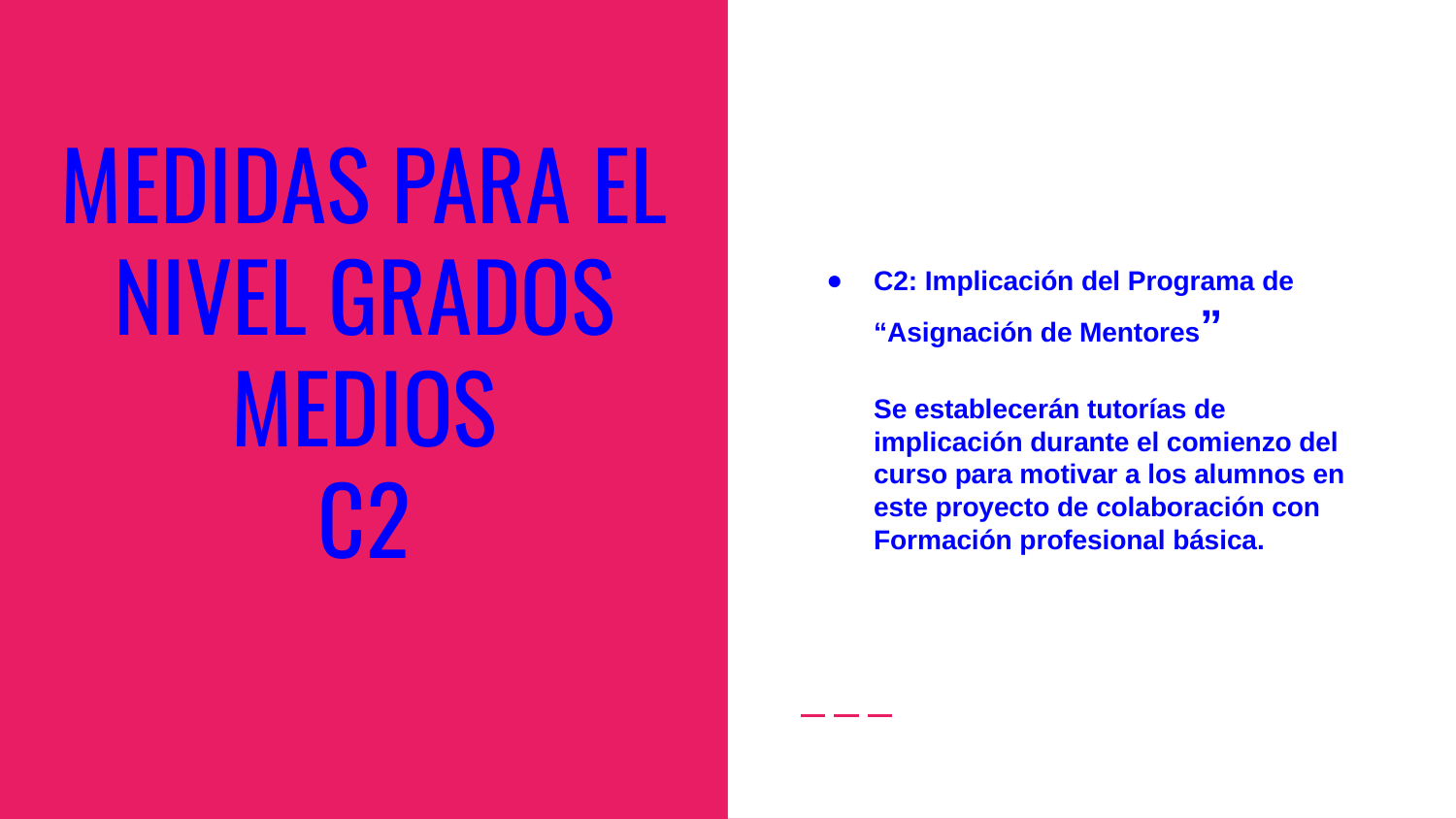

C2: Implicación del Programa de “Asignación de Mentores”
Se establecerán tutorías de implicación durante el comienzo del curso para motivar a los alumnos en este proyecto de colaboración con Formación profesional básica.
# MEDIDAS PARA EL NIVEL GRADOS MEDIOS
C2